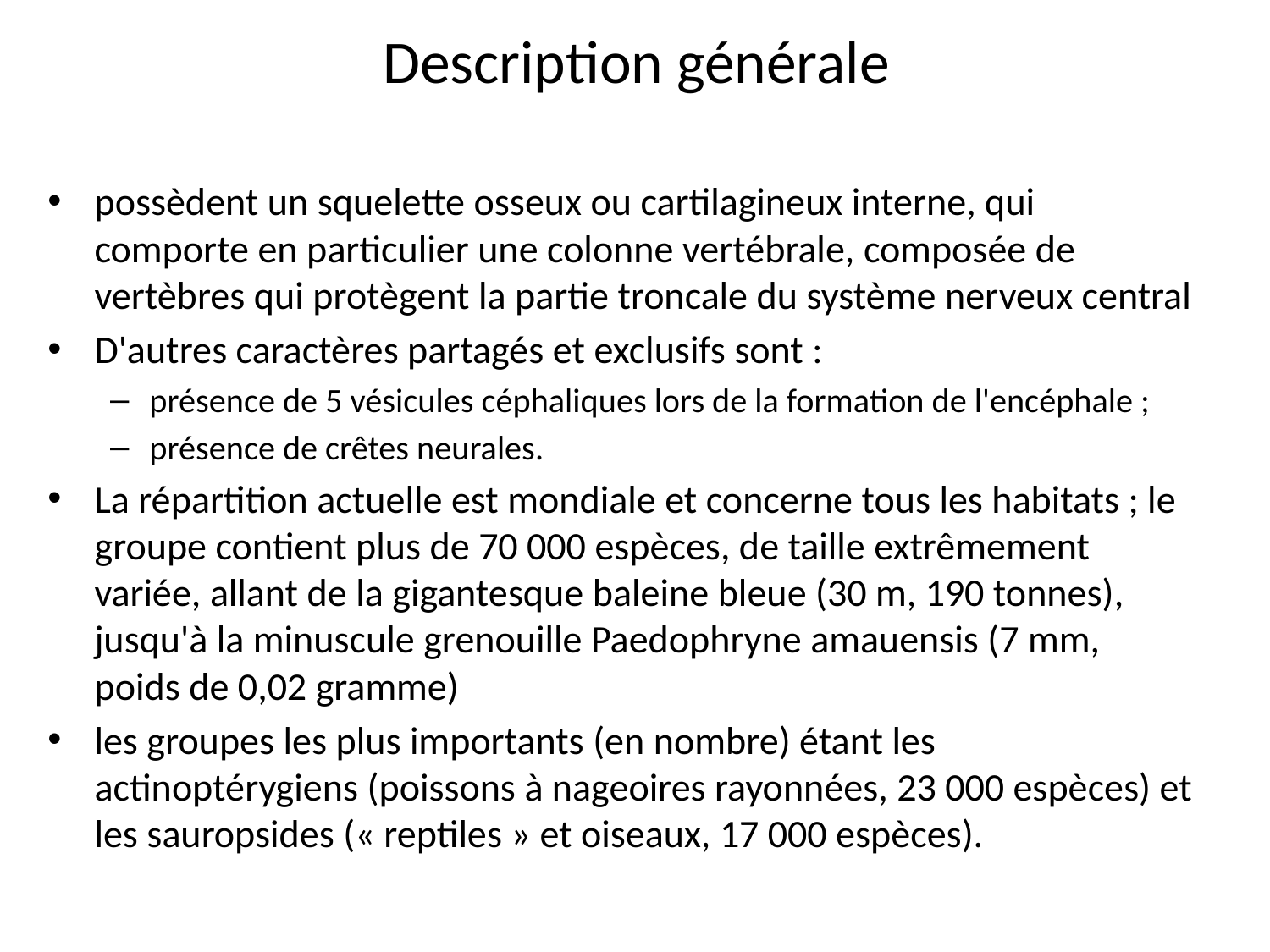

# Description générale

possèdent un squelette osseux ou cartilagineux interne, qui comporte en particulier une colonne vertébrale, composée de vertèbres qui protègent la partie troncale du système nerveux central
D'autres caractères partagés et exclusifs sont :
présence de 5 vésicules céphaliques lors de la formation de l'encéphale ;
présence de crêtes neurales.
La répartition actuelle est mondiale et concerne tous les habitats ; le groupe contient plus de 70 000 espèces, de taille extrêmement variée, allant de la gigantesque baleine bleue (30 m, 190 tonnes), jusqu'à la minuscule grenouille Paedophryne amauensis (7 mm, poids de 0,02 gramme)
les groupes les plus importants (en nombre) étant les actinoptérygiens (poissons à nageoires rayonnées, 23 000 espèces) et les sauropsides (« reptiles » et oiseaux, 17 000 espèces).